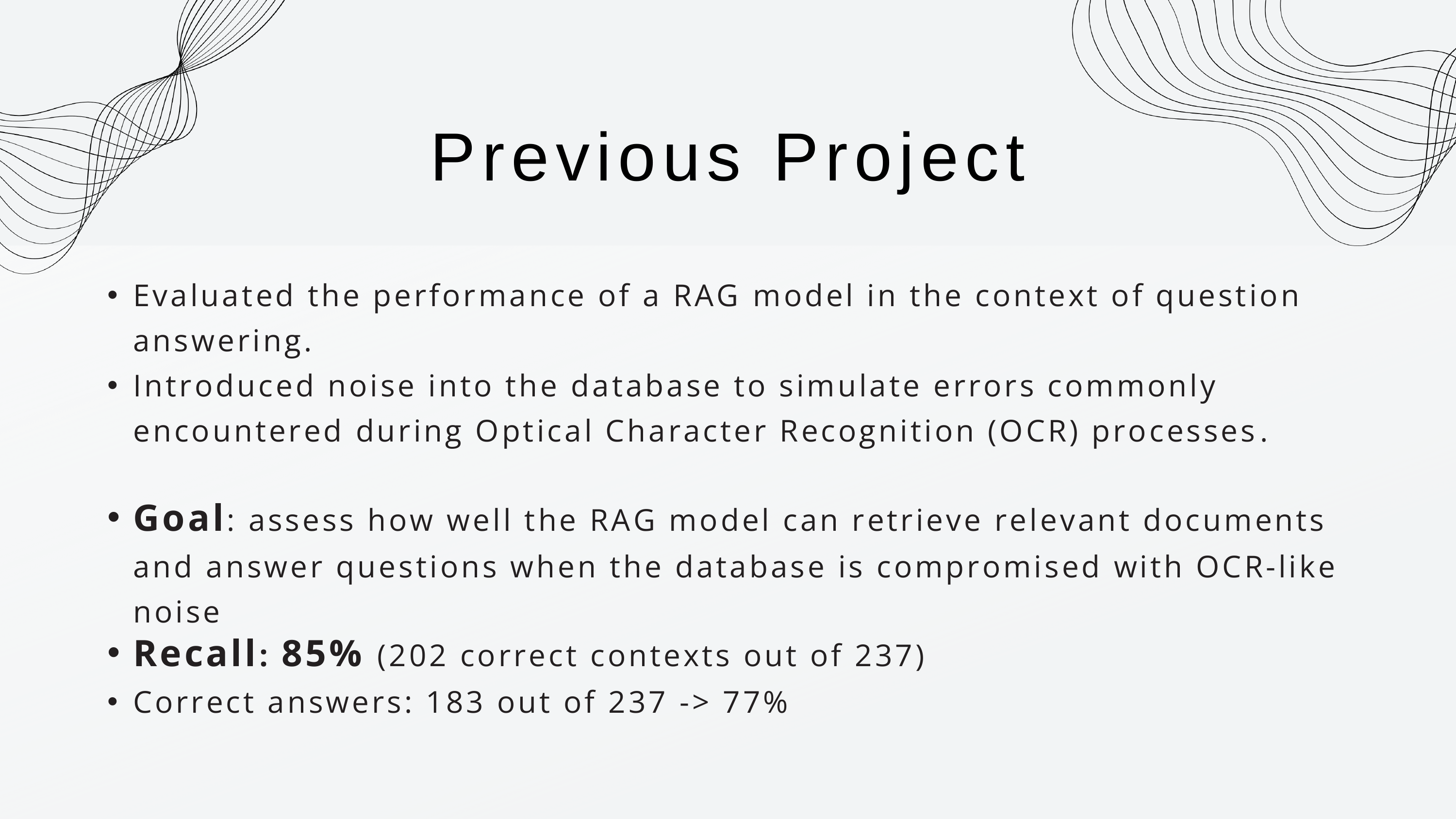

Previous Project
Evaluated the performance of a RAG model in the context of question answering.
Introduced noise into the database to simulate errors commonly encountered during Optical Character Recognition (OCR) processes.

Goal: assess how well the RAG model can retrieve relevant documents and answer questions when the database is compromised with OCR-like noise
Recall: 85% (202 correct contexts out of 237)
Correct answers: 183 out of 237 -> 77%